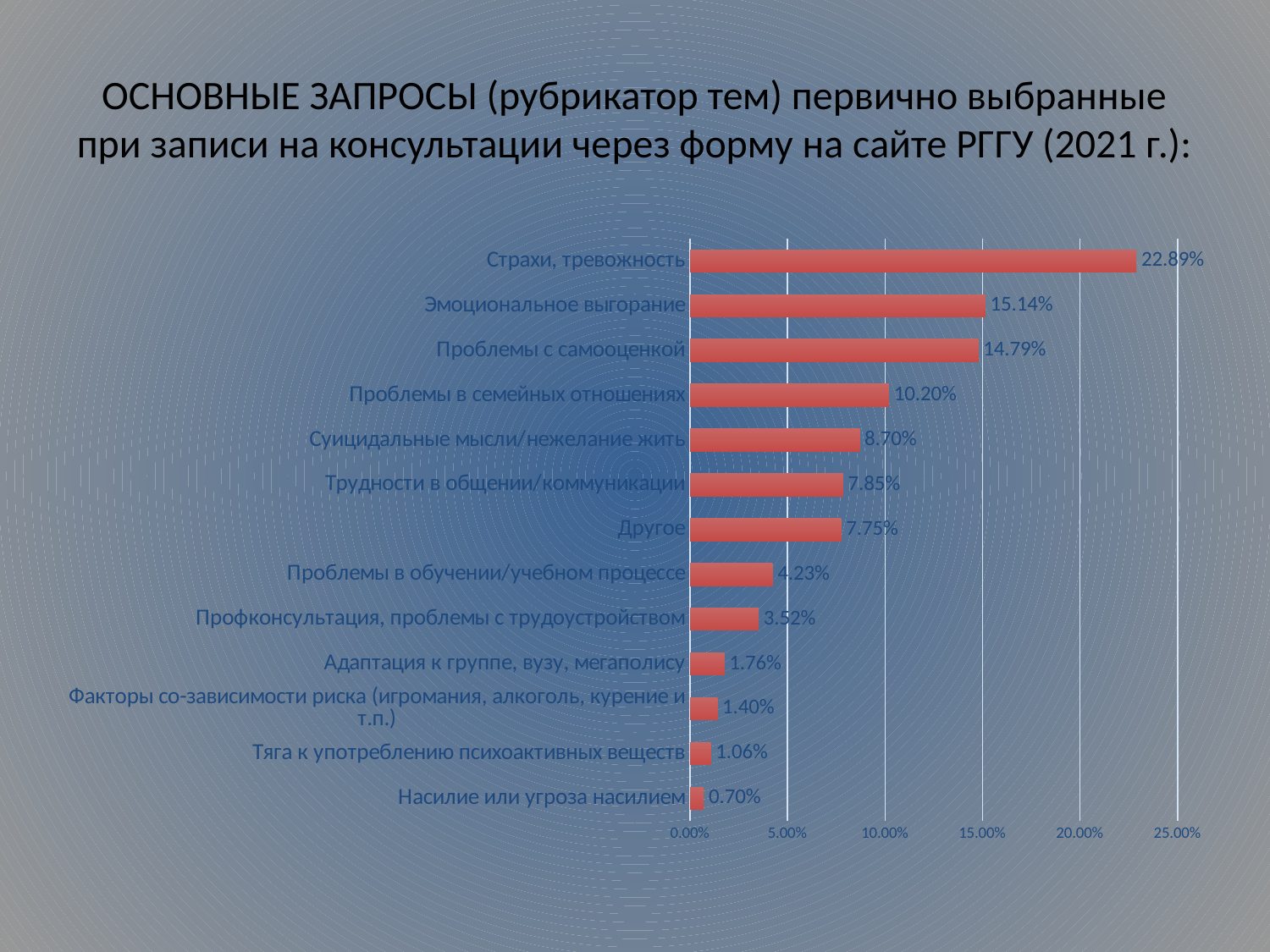

# ОСНОВНЫЕ ЗАПРОСЫ (рубрикатор тем) первично выбранные при записи на консультации через форму на сайте РГГУ (2021 г.):

### Chart

| Category | Ряд 1 |
|---|---|
| Насилие или угроза насилием | 0.007 |
| Тяга к употреблению психоактивных веществ | 0.0106 |
| Факторы со-зависимости риска (игромания, алкоголь, курение и т.п.) | 0.014 |
| Адаптация к группе, вузу, мегаполису | 0.0176 |
| Профконсультация, проблемы с трудоустройством | 0.0352 |
| Проблемы в обучении/учебном процессе | 0.0423 |
| Другое | 0.0775 |
| Трудности в общении/коммуникации | 0.0785 |
| Суицидальные мысли/нежелание жить | 0.087 |
| Проблемы в семейных отношениях | 0.102 |
| Проблемы с самооценкой | 0.1479 |
| Эмоциональное выгорание | 0.1514 |
| Страхи, тревожность | 0.2289 |